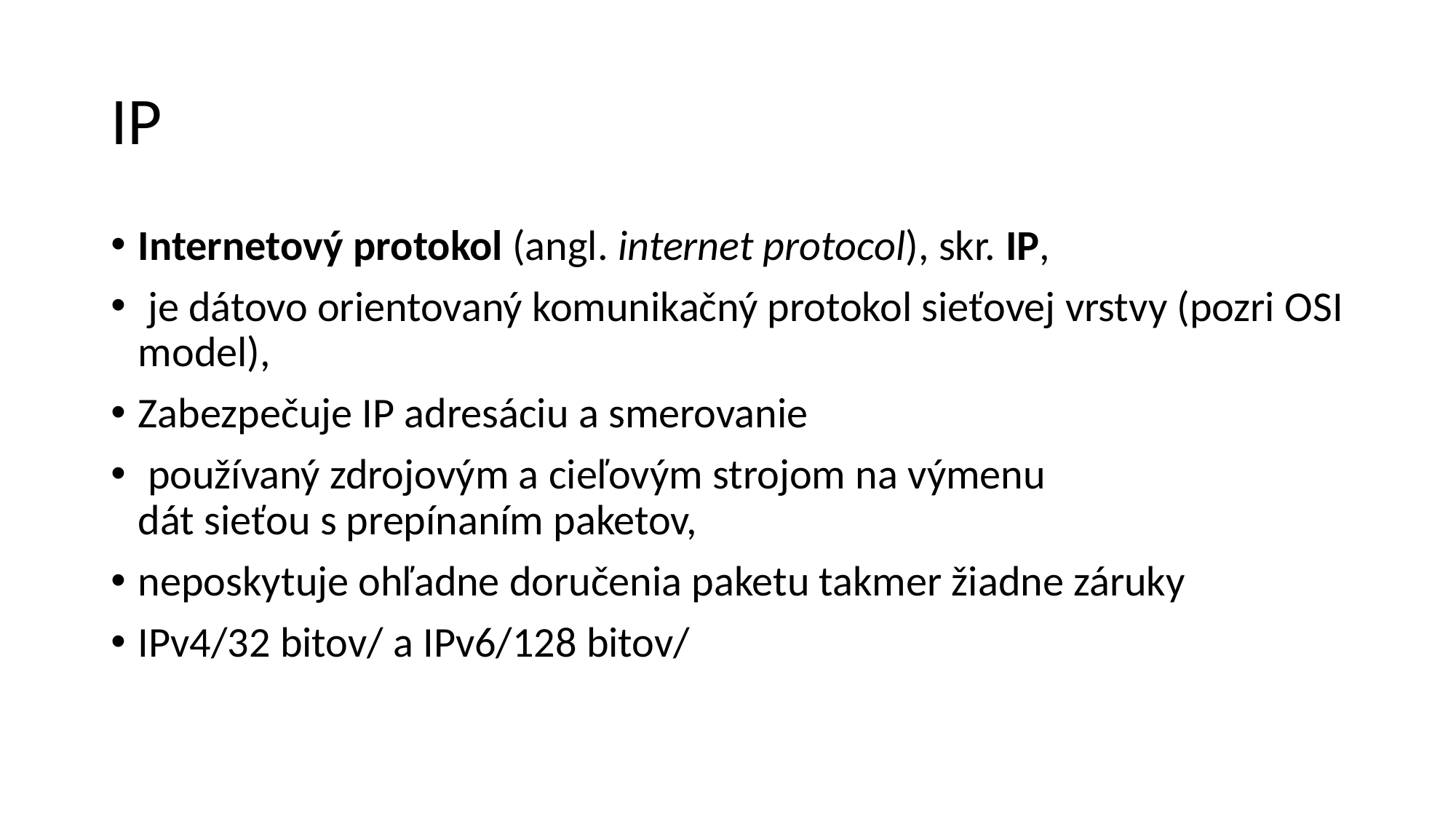

# IP
Internetový protokol (angl. internet protocol), skr. IP,
 je dátovo orientovaný komunikačný protokol sieťovej vrstvy (pozri OSI model),
Zabezpečuje IP adresáciu a smerovanie
 používaný zdrojovým a cieľovým strojom na výmenu dát sieťou s prepínaním paketov,
neposkytuje ohľadne doručenia paketu takmer žiadne záruky
IPv4/32 bitov/ a IPv6/128 bitov/